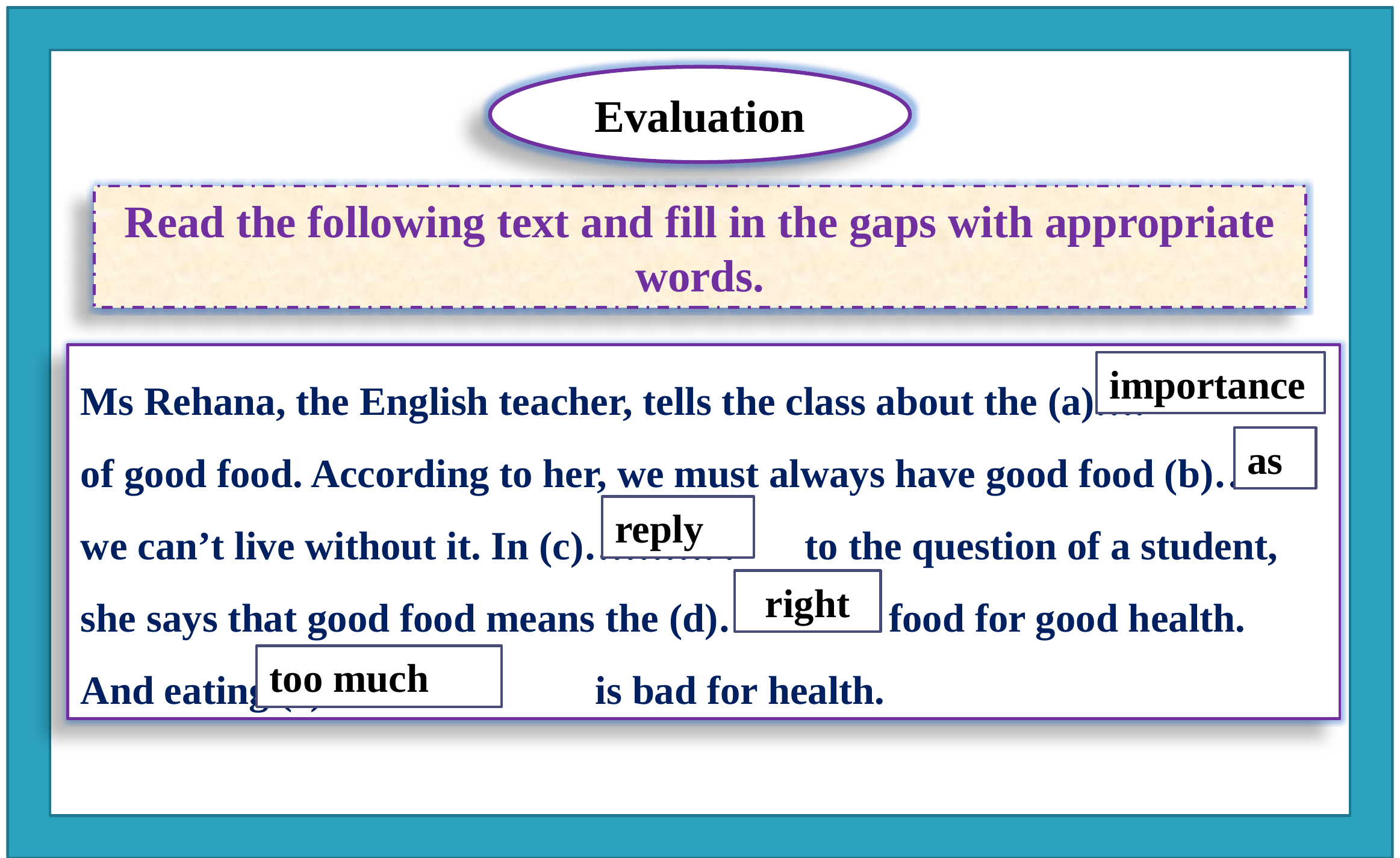

Evaluation
Read the following text and fill in the gaps with appropriate words.
Ms Rehana, the English teacher, tells the class about the (a)….                  of good food. According to her, we must always have good food (b)……..  we can’t live without it. In (c)………. .       to the question of a student, she says that good food means the (d)……..       food for good health. And eating (e)………..             is bad for health.
importance
as
reply
right
too much